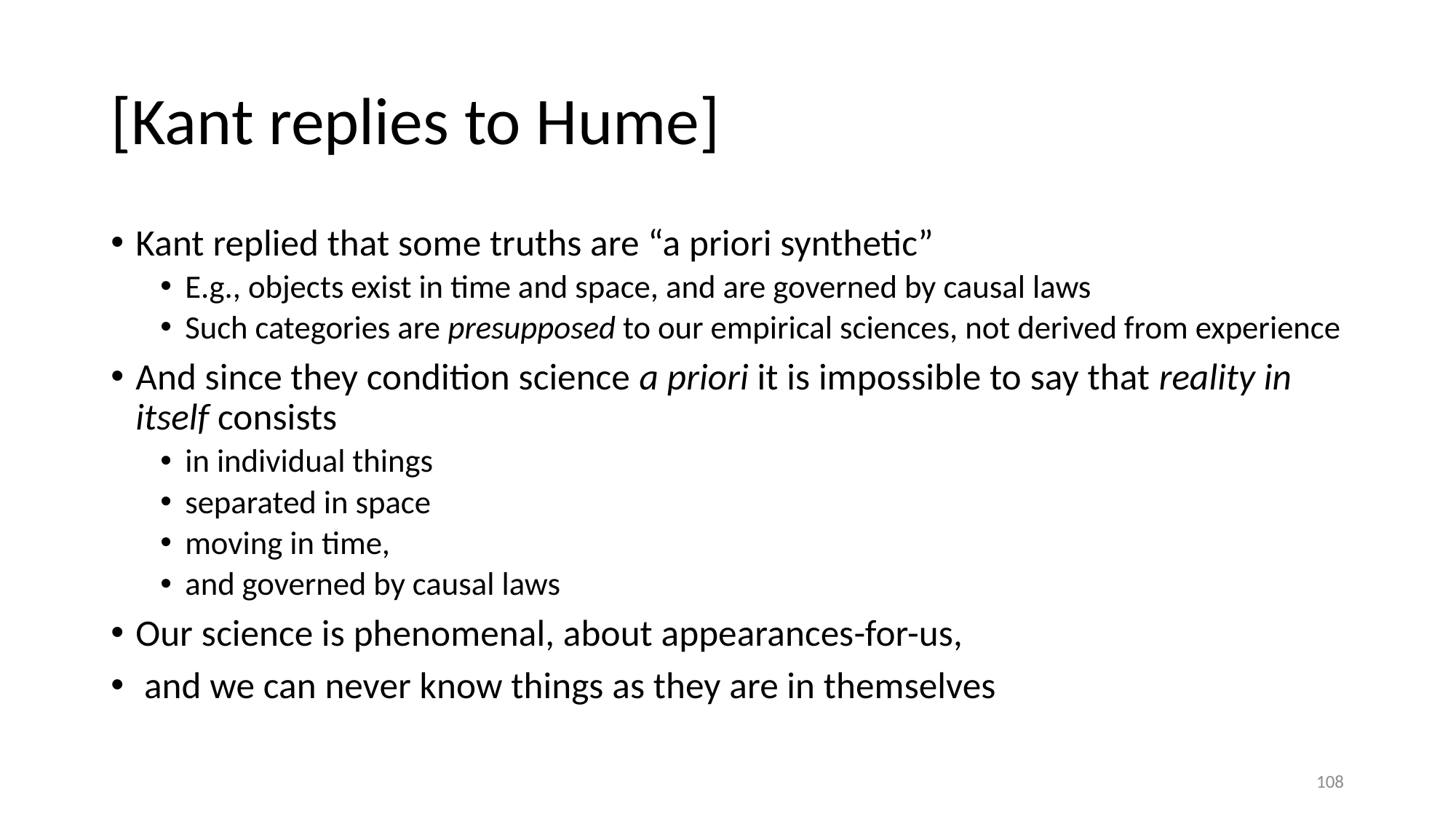

# [Kant replies to Hume]
Kant replied that some truths are “a priori synthetic”
E.g., objects exist in time and space, and are governed by causal laws
Such categories are presupposed to our empirical sciences, not derived from experience
And since they condition science a priori it is impossible to say that reality in itself consists
in individual things
separated in space
moving in time,
and governed by causal laws
Our science is phenomenal, about appearances-for-us,
 and we can never know things as they are in themselves

108